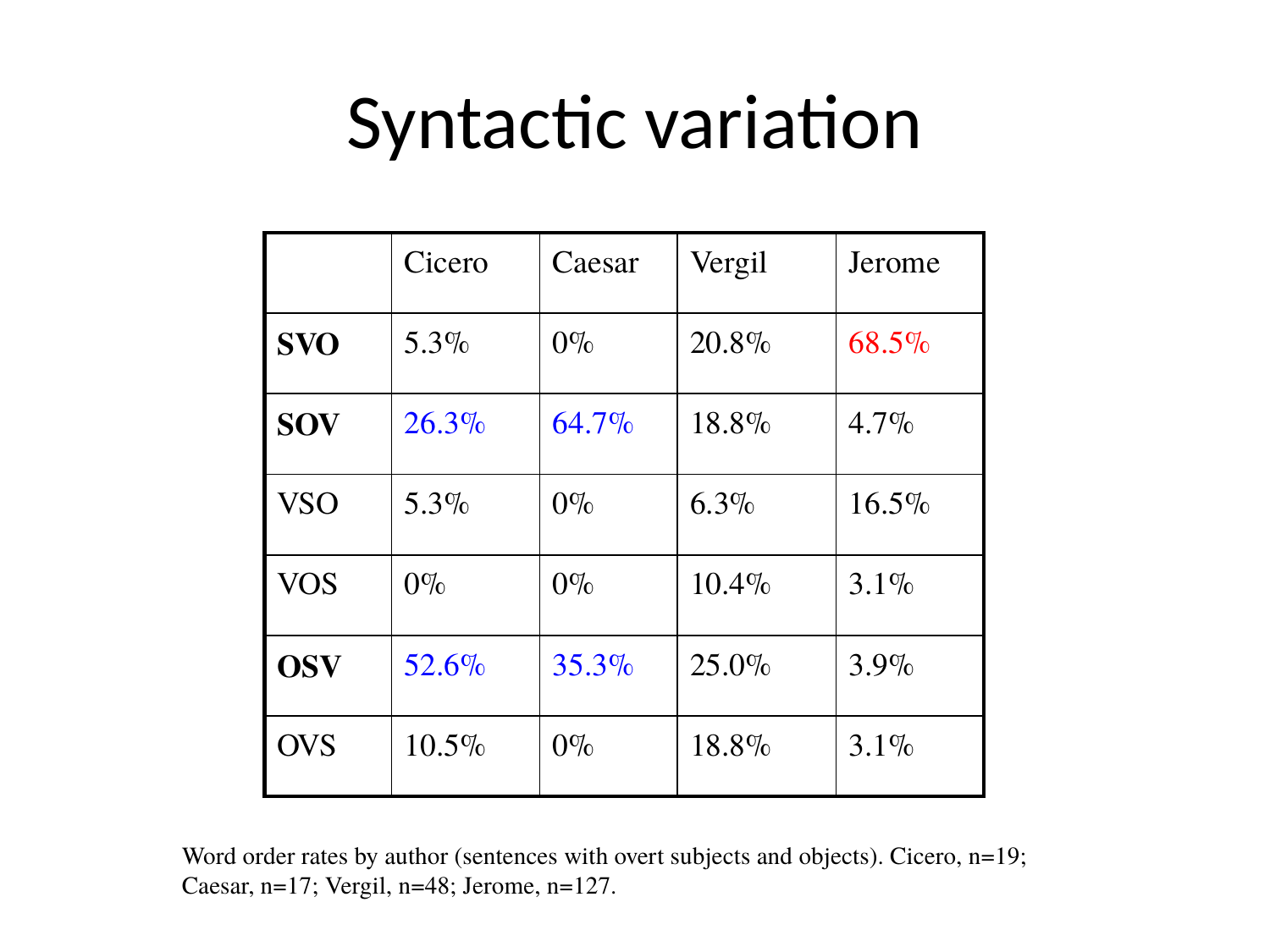

# Syntactic variation
|  | Cicero | Caesar | Vergil | Jerome |
| --- | --- | --- | --- | --- |
| SVO | 5.3% | 0% | 20.8% | 68.5% |
| SOV | 26.3% | 64.7% | 18.8% | 4.7% |
| VSO | 5.3% | 0% | 6.3% | 16.5% |
| VOS | 0% | 0% | 10.4% | 3.1% |
| OSV | 52.6% | 35.3% | 25.0% | 3.9% |
| OVS | 10.5% | 0% | 18.8% | 3.1% |
Word order rates by author (sentences with overt subjects and objects). Cicero, n=19; Caesar, n=17; Vergil, n=48; Jerome, n=127.